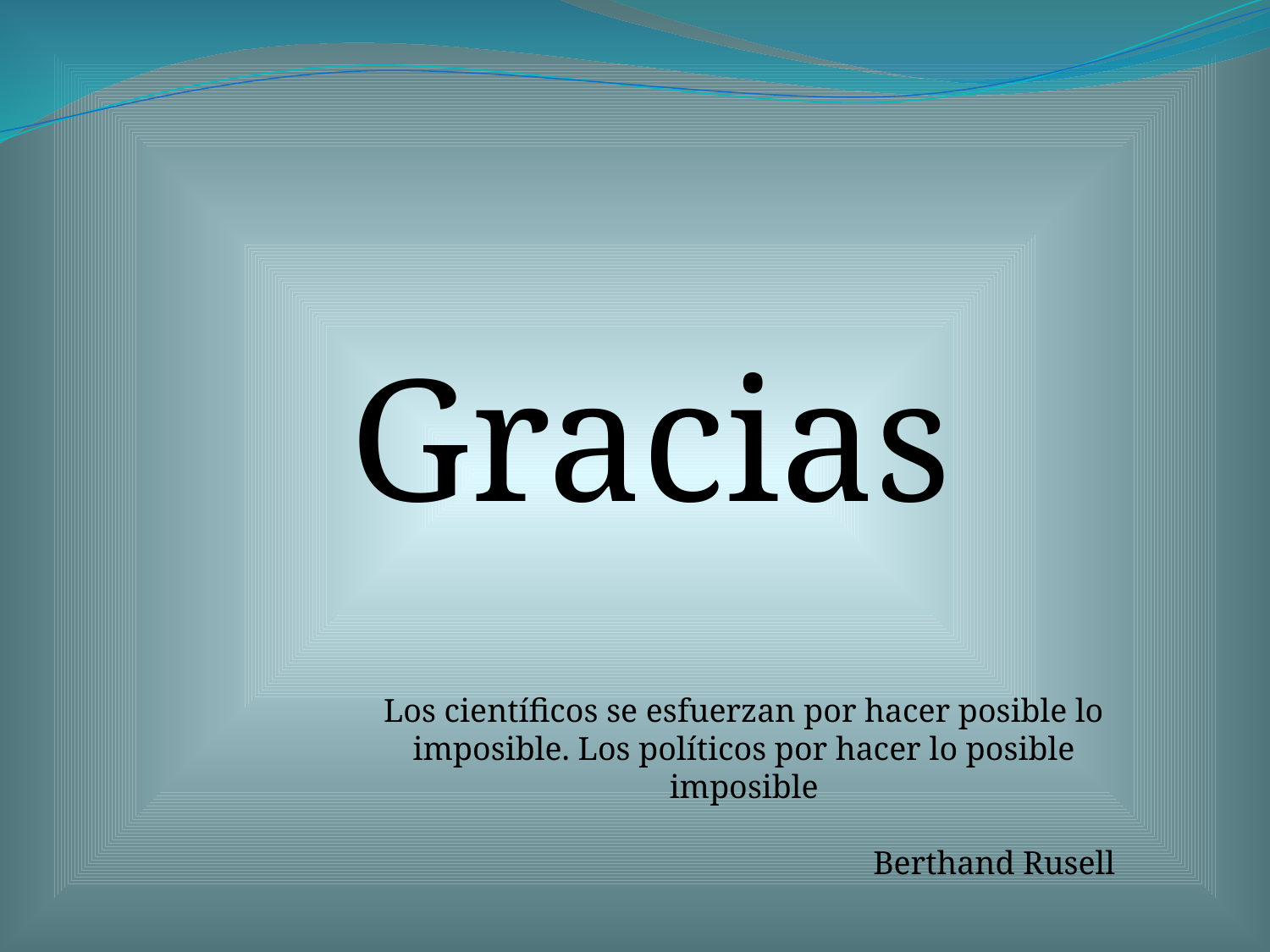

Gracias
Los científicos se esfuerzan por hacer posible lo imposible. Los políticos por hacer lo posible imposible

                                                             Berthand Rusell